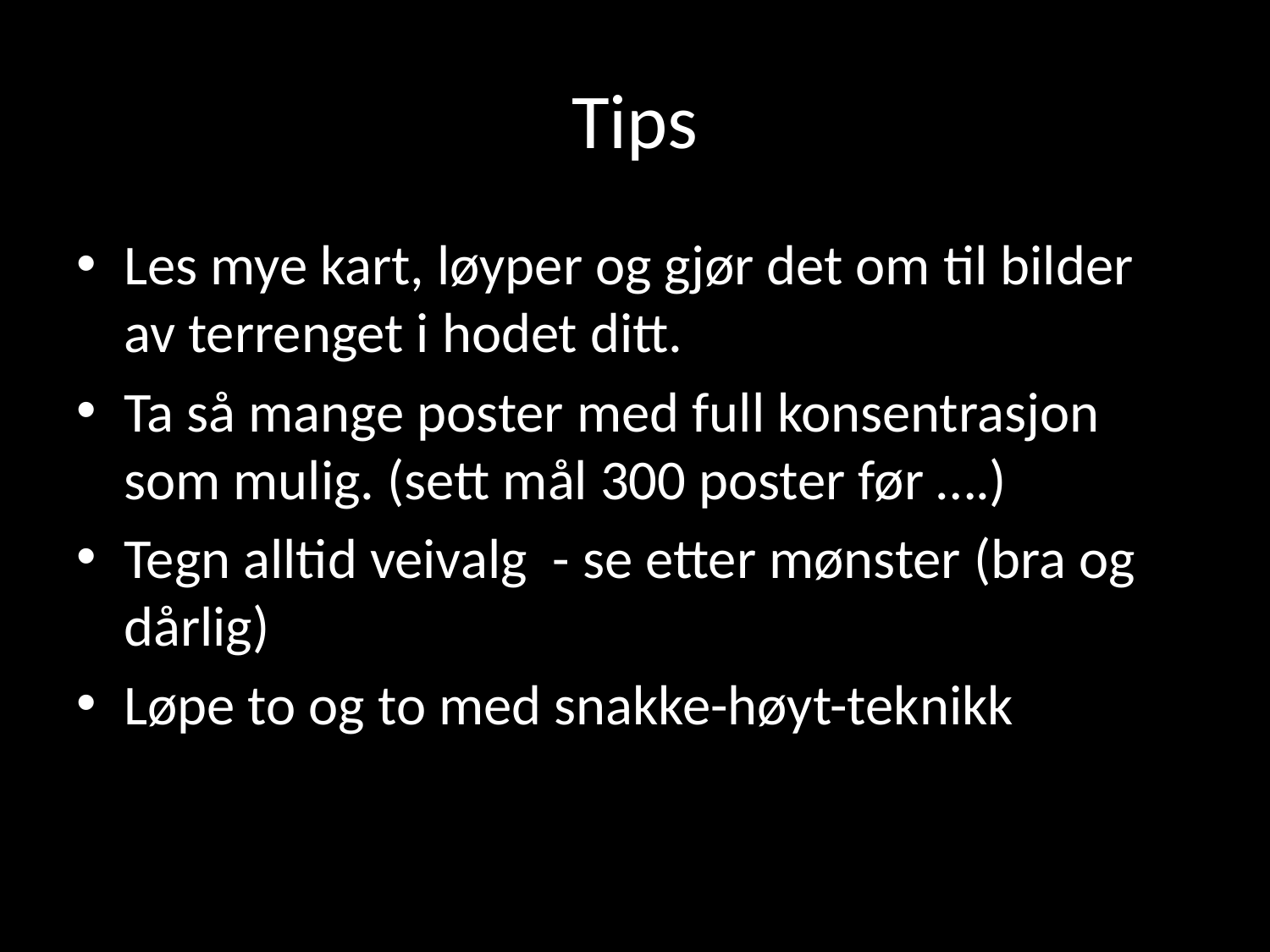

# Tips
Les mye kart, løyper og gjør det om til bilder av terrenget i hodet ditt.
Ta så mange poster med full konsentrasjon som mulig. (sett mål 300 poster før ….)
Tegn alltid veivalg  - se etter mønster (bra og dårlig)
Løpe to og to med snakke-høyt-teknikk